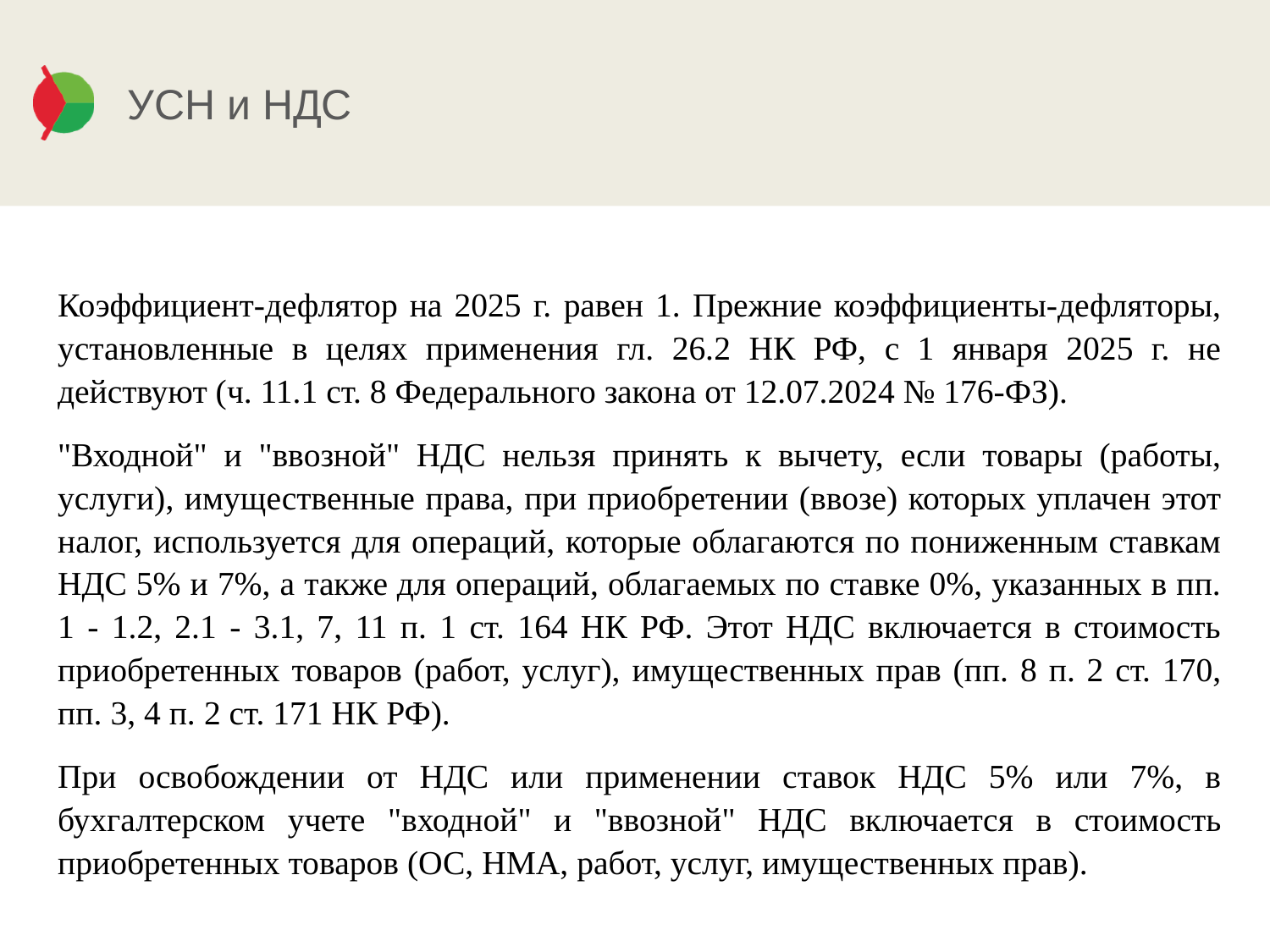

# УСН и НДС
Коэффициент-дефлятор на 2025 г. равен 1. Прежние коэффициенты-дефляторы, установленные в целях применения гл. 26.2 НК РФ, с 1 января 2025 г. не действуют (ч. 11.1 ст. 8 Федерального закона от 12.07.2024 № 176-ФЗ).
"Входной" и "ввозной" НДС нельзя принять к вычету, если товары (работы, услуги), имущественные права, при приобретении (ввозе) которых уплачен этот налог, используется для операций, которые облагаются по пониженным ставкам НДС 5% и 7%, а также для операций, облагаемых по ставке 0%, указанных в пп. 1 - 1.2, 2.1 - 3.1, 7, 11 п. 1 ст. 164 НК РФ. Этот НДС включается в стоимость приобретенных товаров (работ, услуг), имущественных прав (пп. 8 п. 2 ст. 170, пп. 3, 4 п. 2 ст. 171 НК РФ).
При освобождении от НДС или применении ставок НДС 5% или 7%, в бухгалтерском учете "входной" и "ввозной" НДС включается в стоимость приобретенных товаров (ОС, НМА, работ, услуг, имущественных прав).